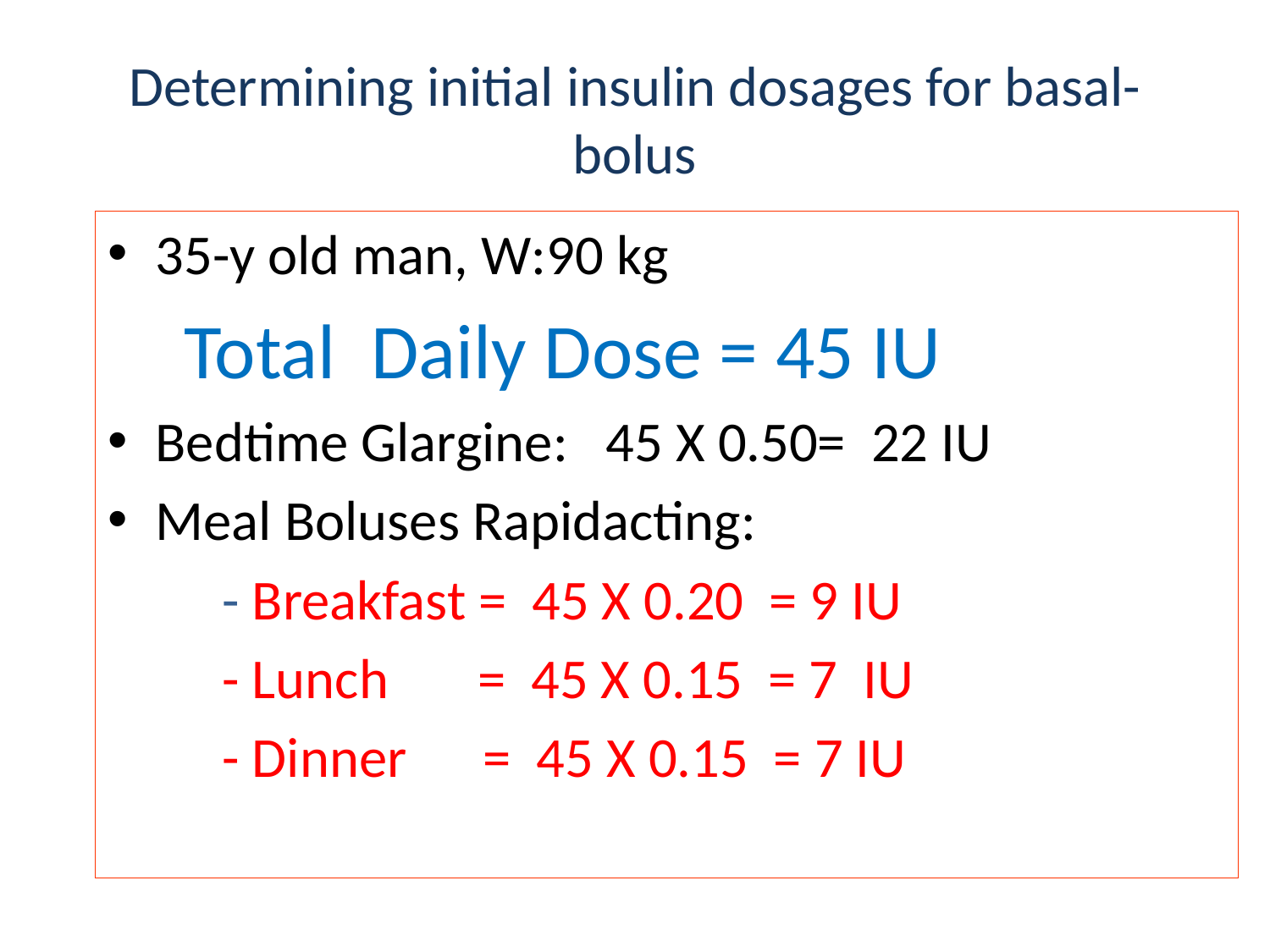

# Determining initial insulin dosages for basal-bolus
35-y old man, W:90 kg
      Total  Daily Dose = 45 IU
Bedtime Glargine:   45 X 0.50=  22 IU
Meal Boluses Rapidacting:
         - Breakfast =  45 X 0.20  = 9 IU
         - Lunch       =  45 X 0.15  = 7  IU
         - Dinner      =  45 X 0.15  = 7 IU